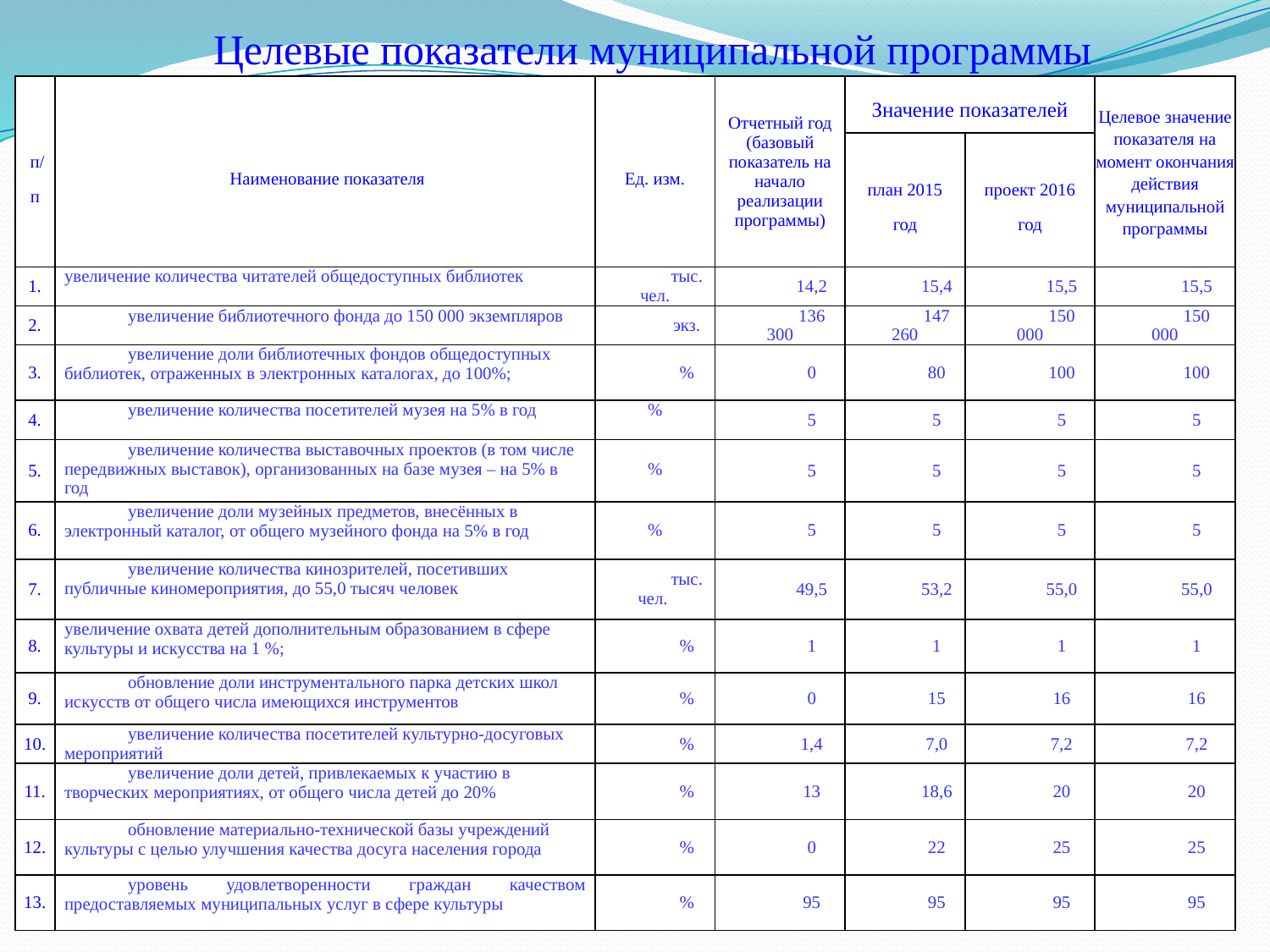

Целевые показатели муниципальной программы
| п/п | Наименование показателя | Ед. изм. | Отчетный год (базовый показатель на начало реализации программы) | Значение показателей |  | Целевое значение показателя на момент окончания действия муниципальной программы |
| --- | --- | --- | --- | --- | --- | --- |
|  |  |  |  | план 2015 год | проект 2016 год |  |
| 1. | увеличение количества читателей общедоступных библиотек | тыс. чел. | 14,2 | 15,4 | 15,5 | 15,5 |
| 2. | увеличение библиотечного фонда до 150 000 экземпляров | экз. | 136 300 | 147 260 | 150 000 | 150 000 |
| 3. | увеличение доли библиотечных фондов общедоступных библиотек, отраженных в электронных каталогах, до 100%; | % | 0 | 80 | 100 | 100 |
| 4. | увеличение количества посетителей музея на 5% в год | % | 5 | 5 | 5 | 5 |
| 5. | увеличение количества выставочных проектов (в том числе передвижных выставок), организованных на базе музея – на 5% в год | % | 5 | 5 | 5 | 5 |
| 6. | увеличение доли музейных предметов, внесённых в электронный каталог, от общего музейного фонда на 5% в год | % | 5 | 5 | 5 | 5 |
| 7. | увеличение количества кинозрителей, посетивших публичные киномероприятия, до 55,0 тысяч человек | тыс. чел. | 49,5 | 53,2 | 55,0 | 55,0 |
| 8. | увеличение охвата детей дополнительным образованием в сфере культуры и искусства на 1 %; | % | 1 | 1 | 1 | 1 |
| 9. | обновление доли инструментального парка детских школ искусств от общего числа имеющихся инструментов | % | 0 | 15 | 16 | 16 |
| 10. | увеличение количества посетителей культурно-досуговых мероприятий | % | 1,4 | 7,0 | 7,2 | 7,2 |
| 11. | увеличение доли детей, привлекаемых к участию в творческих мероприятиях, от общего числа детей до 20% | % | 13 | 18,6 | 20 | 20 |
| 12. | обновление материально-технической базы учреждений культуры с целью улучшения качества досуга населения города | % | 0 | 22 | 25 | 25 |
| 13. | уровень удовлетворенности граждан качеством предоставляемых муниципальных услуг в сфере культуры | % | 95 | 95 | 95 | 95 |